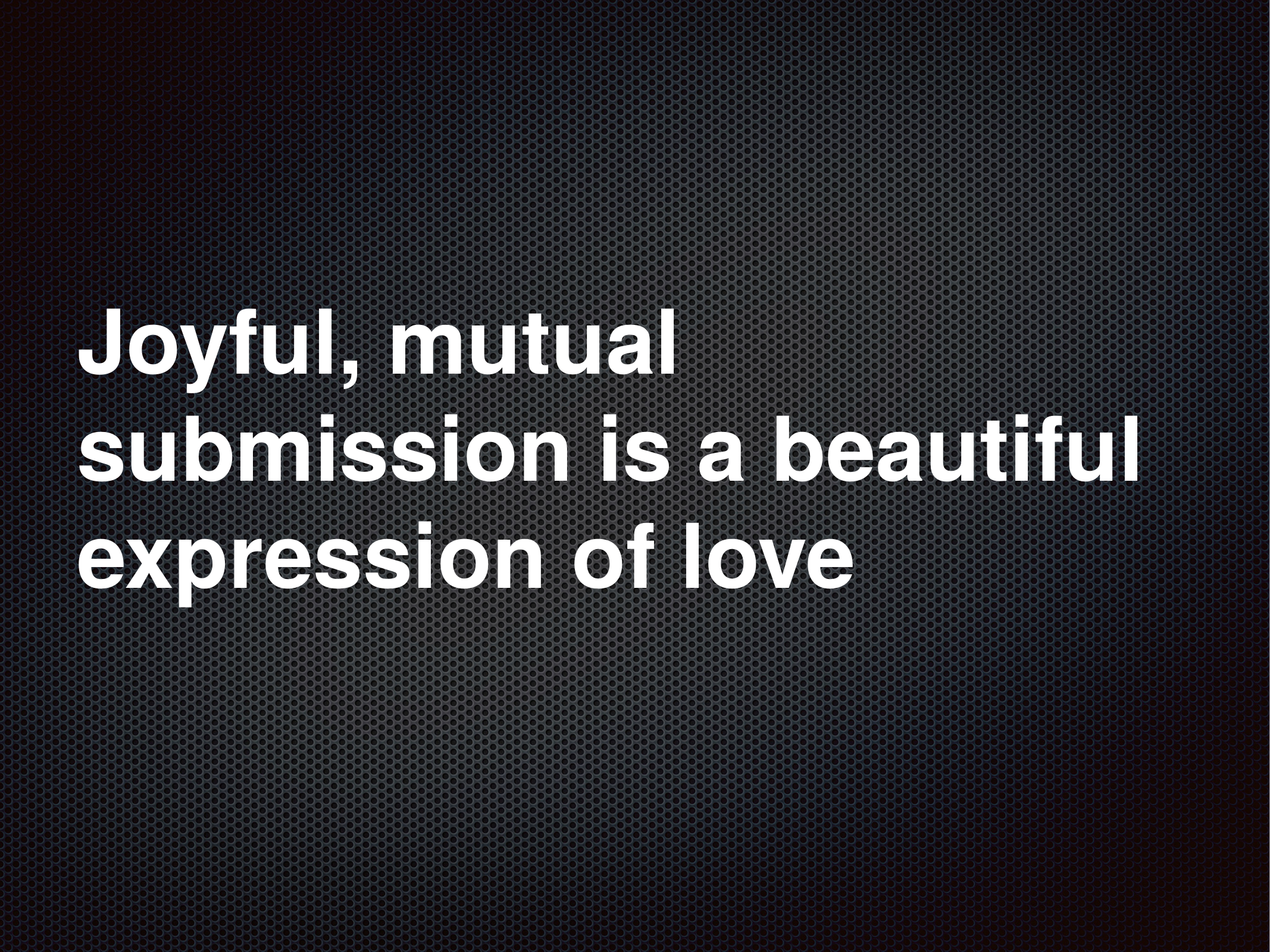

# Joyful, mutual submission is a beautiful expression of love